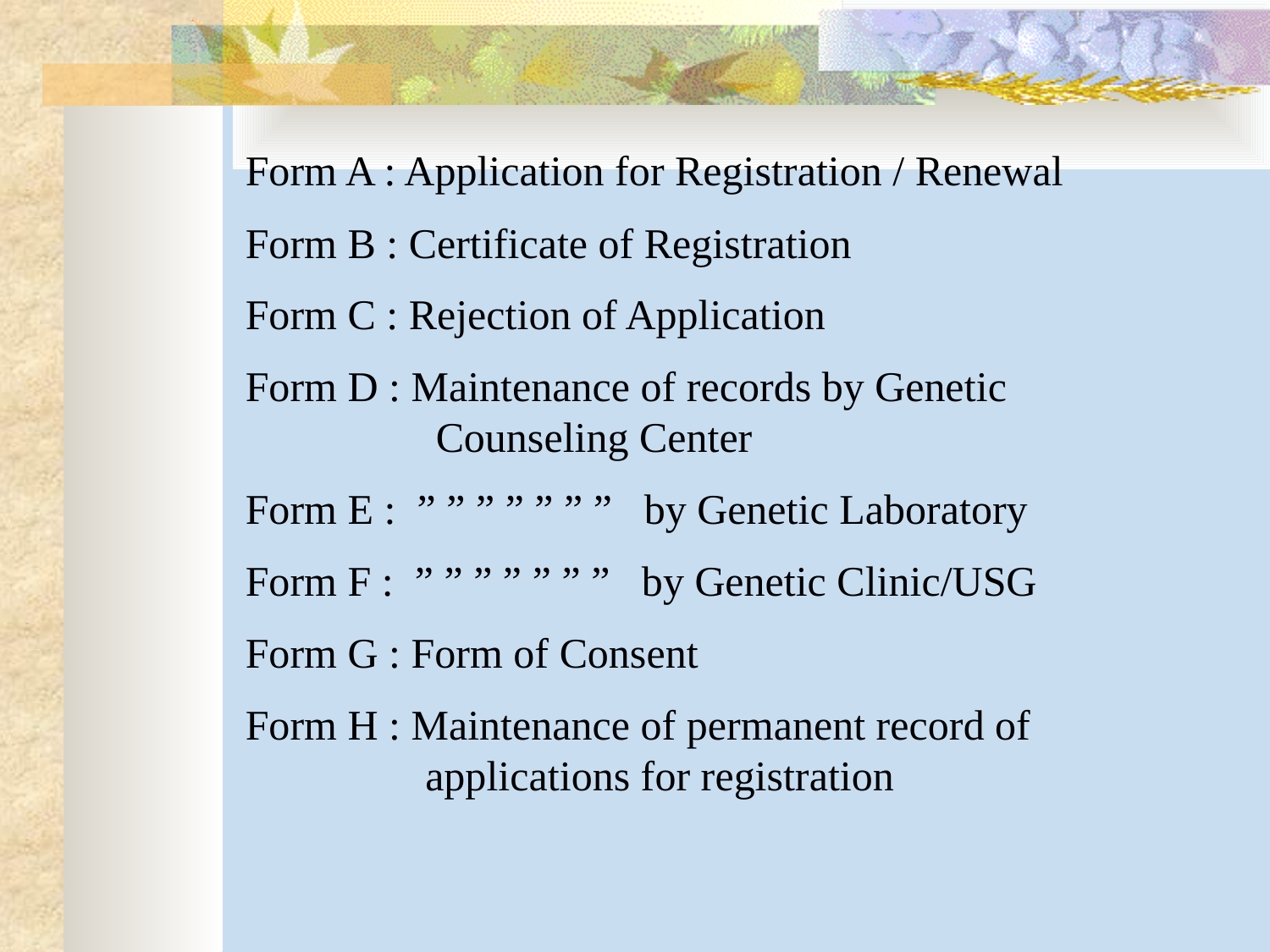

Form A : Application for Registration / Renewal
Form B : Certificate of Registration
Form C : Rejection of Application
Form D : Maintenance of records by Genetic       		      Counseling Center
Form E :  ” ” ” ” ” ” ”   by Genetic Laboratory
Form F :  ” ” ” ” ” ” ”   by Genetic Clinic/USG
Form G : Form of Consent
Form H : Maintenance of permanent record of             	     applications for registration